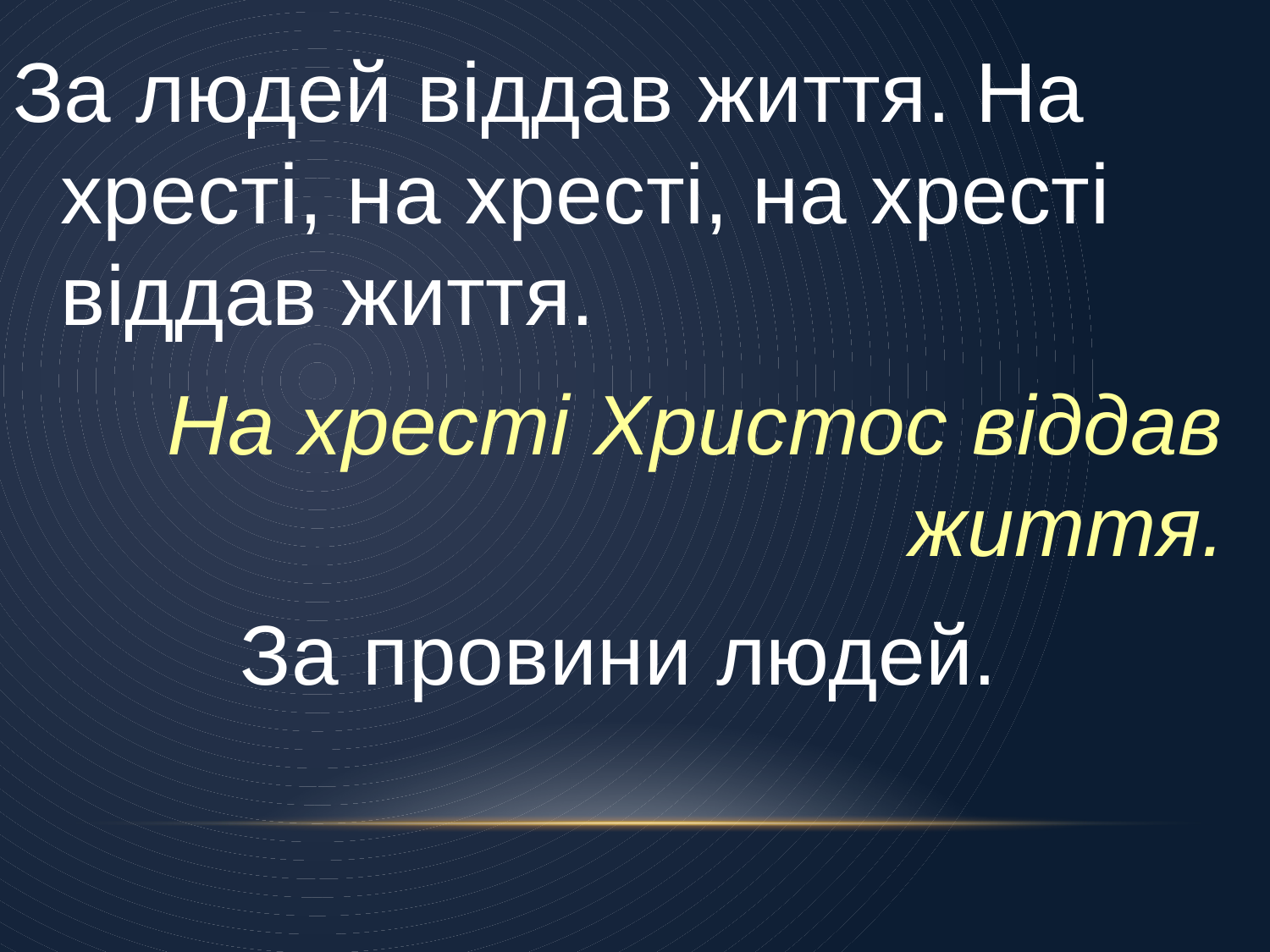

За людей віддав життя. На хресті, на хресті, на хресті віддав життя.
На хресті Христос віддав життя.
За провини людей.